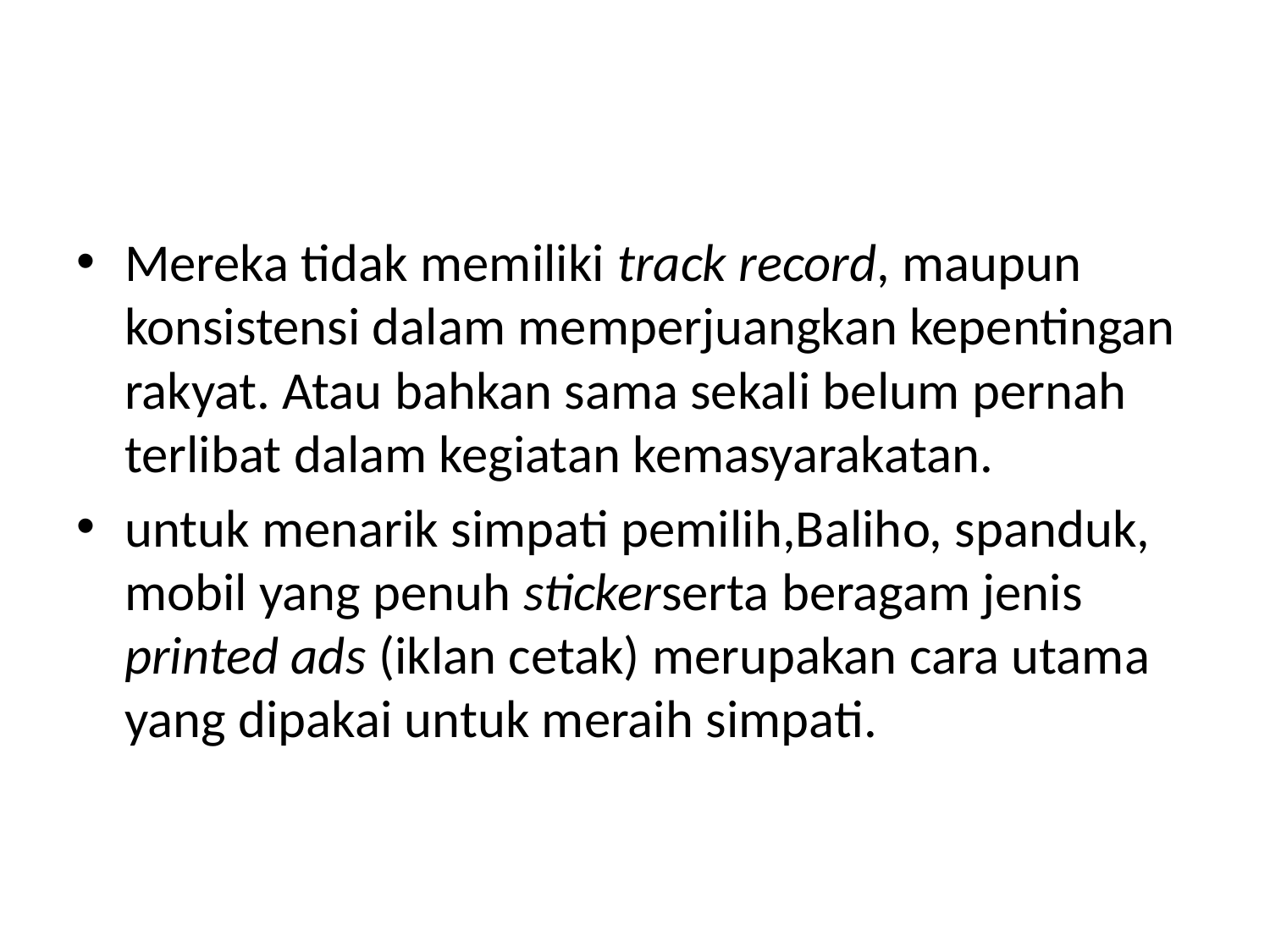

#
Mereka tidak memiliki track record, maupun konsistensi dalam memperjuangkan kepentingan rakyat. Atau bahkan sama sekali belum pernah terlibat dalam kegiatan kemasyarakatan.
untuk menarik simpati pemilih,Baliho, spanduk, mobil yang penuh stickerserta beragam jenis printed ads (iklan cetak) merupakan cara utama yang dipakai untuk meraih simpati.